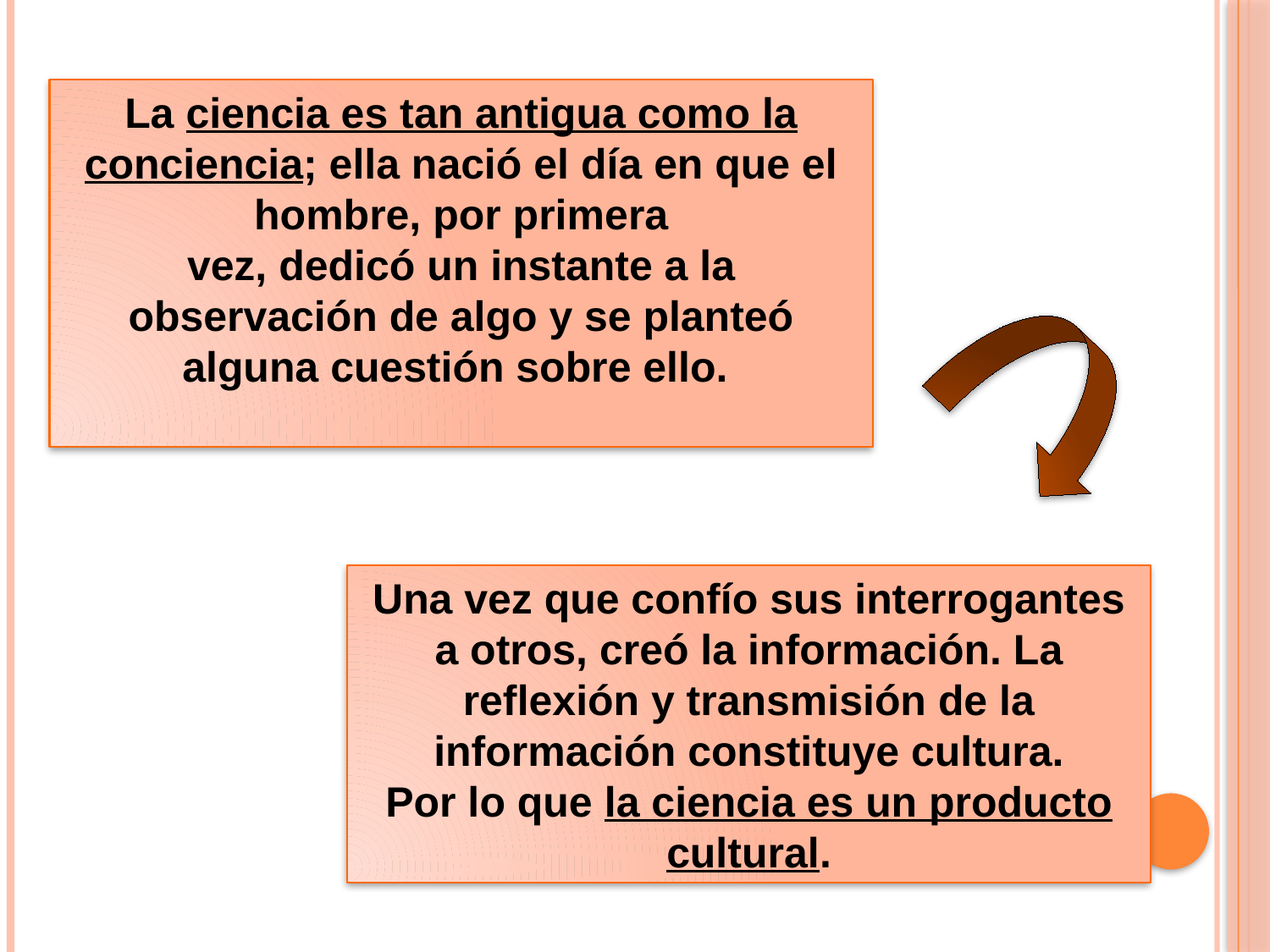

La ciencia es tan antigua como la conciencia; ella nació el día en que el hombre, por primera
vez, dedicó un instante a la observación de algo y se planteó alguna cuestión sobre ello.

Una vez que confío sus interrogantes a otros, creó la información. La reflexión y transmisión de la información constituye cultura.
Por lo que la ciencia es un producto cultural.